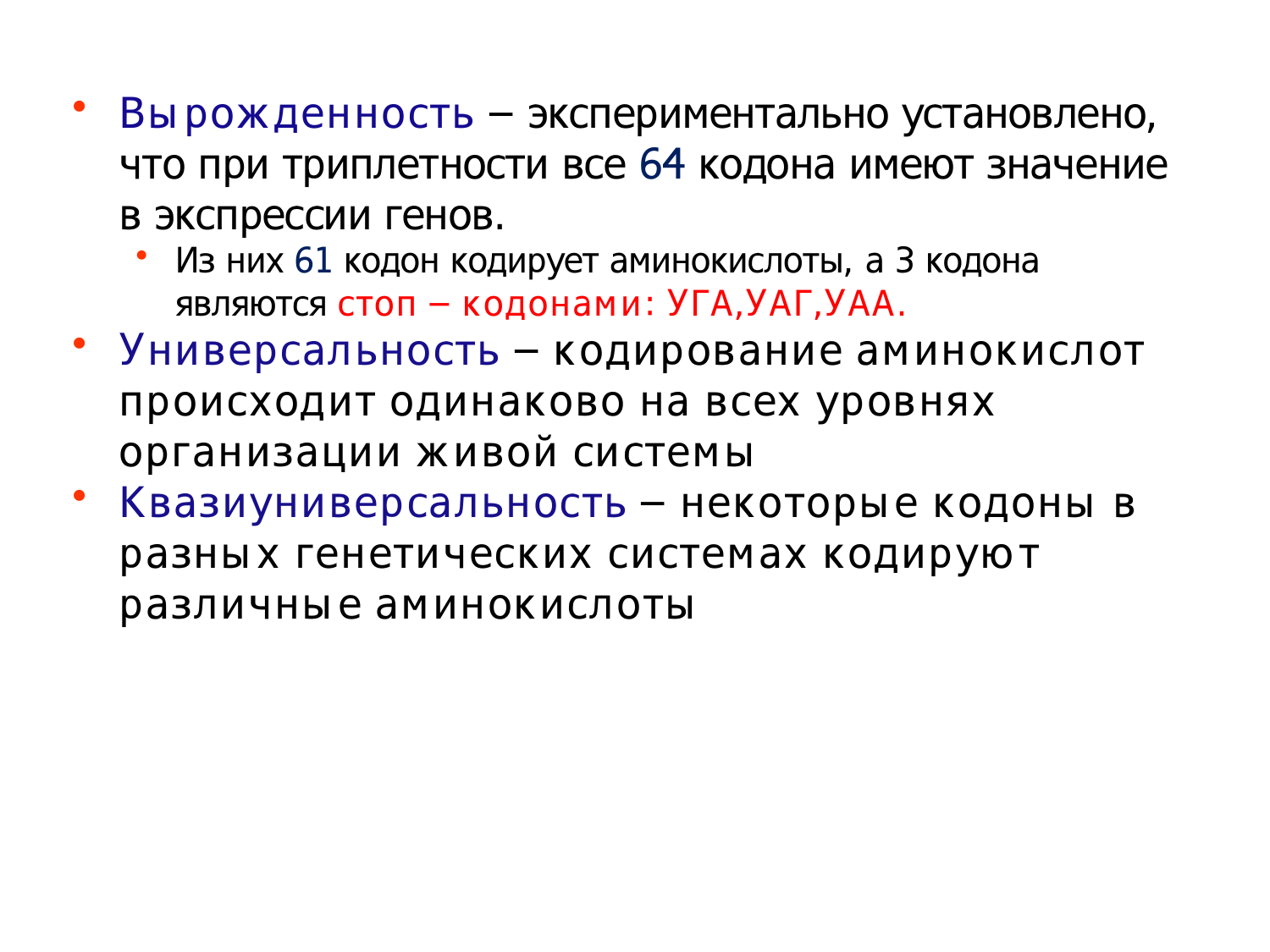

Вырожденность – экспериментально установлено, что при триплетности все 64 кодона имеют значение в экспрессии генов.
Из них 61 кодон кодирует аминокислоты, а 3 кодона являются стоп – кодонами: УГА,УАГ,УАА.
Универсальность – кодирование аминокислот происходит одинаково на всех уровнях организации живой системы
Квазиуниверсальность – некоторые кодоны в разных генетических системах кодируют различные аминокислоты